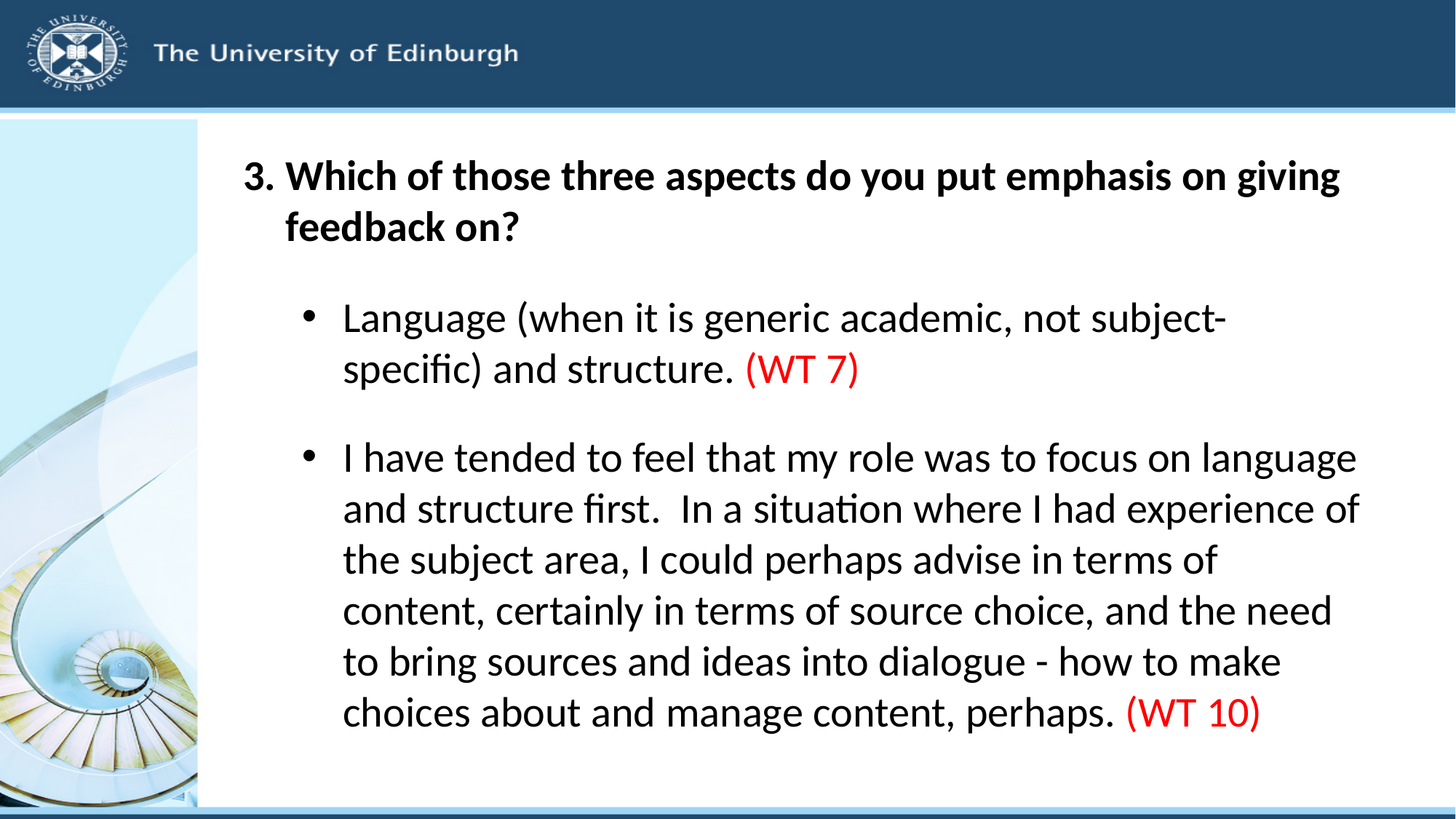

# 3. Which of those three aspects do you put emphasis on giving feedback on?
Language (when it is generic academic, not subject-specific) and structure. (WT 7)

I have tended to feel that my role was to focus on language and structure first.  In a situation where I had experience of the subject area, I could perhaps advise in terms of content, certainly in terms of source choice, and the need to bring sources and ideas into dialogue - how to make choices about and manage content, perhaps. (WT 10)